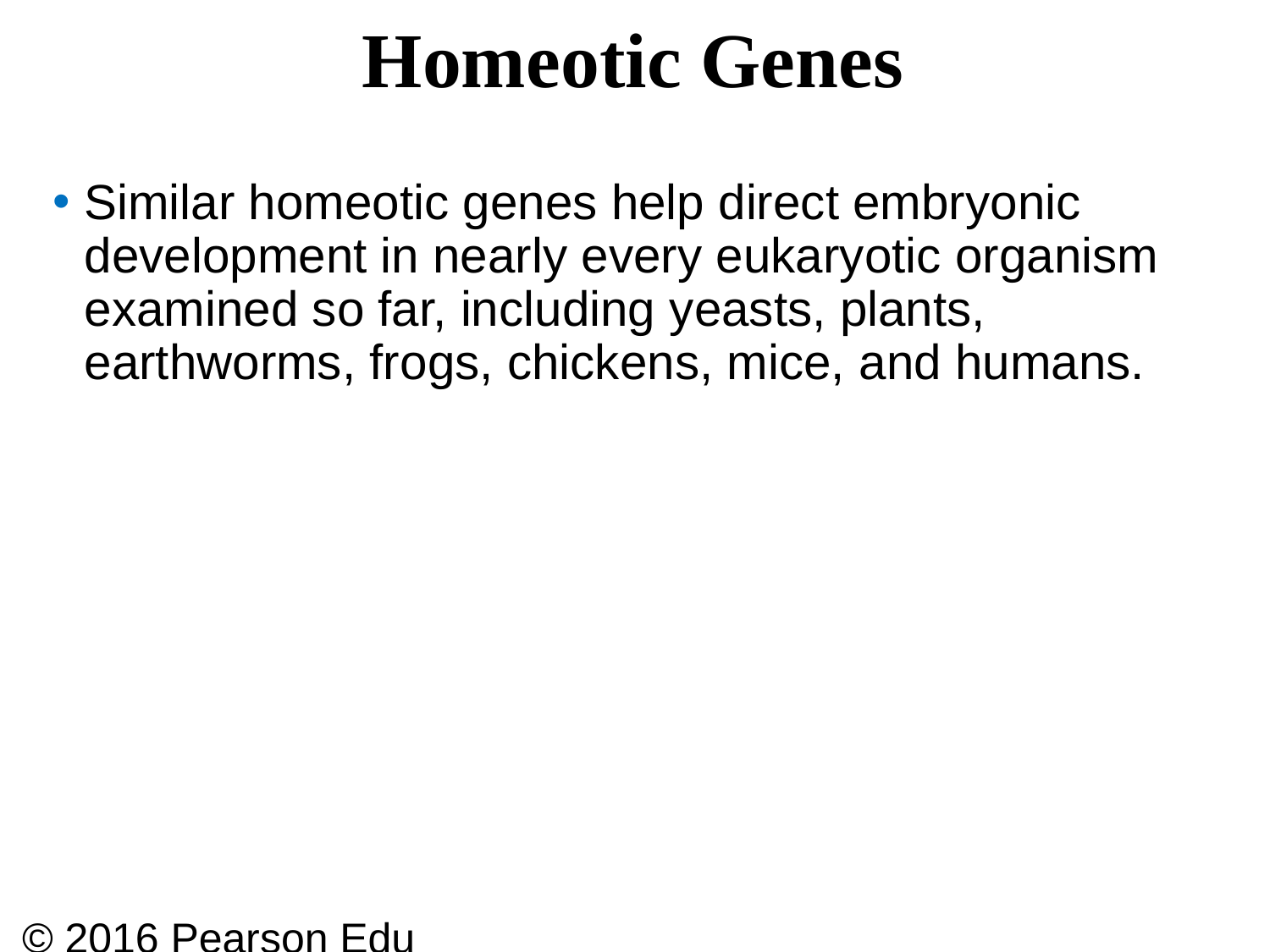

# Homeotic Genes
Similar homeotic genes help direct embryonic development in nearly every eukaryotic organism examined so far, including yeasts, plants, earthworms, frogs, chickens, mice, and humans.
© 2016 Pearson Education, Inc.